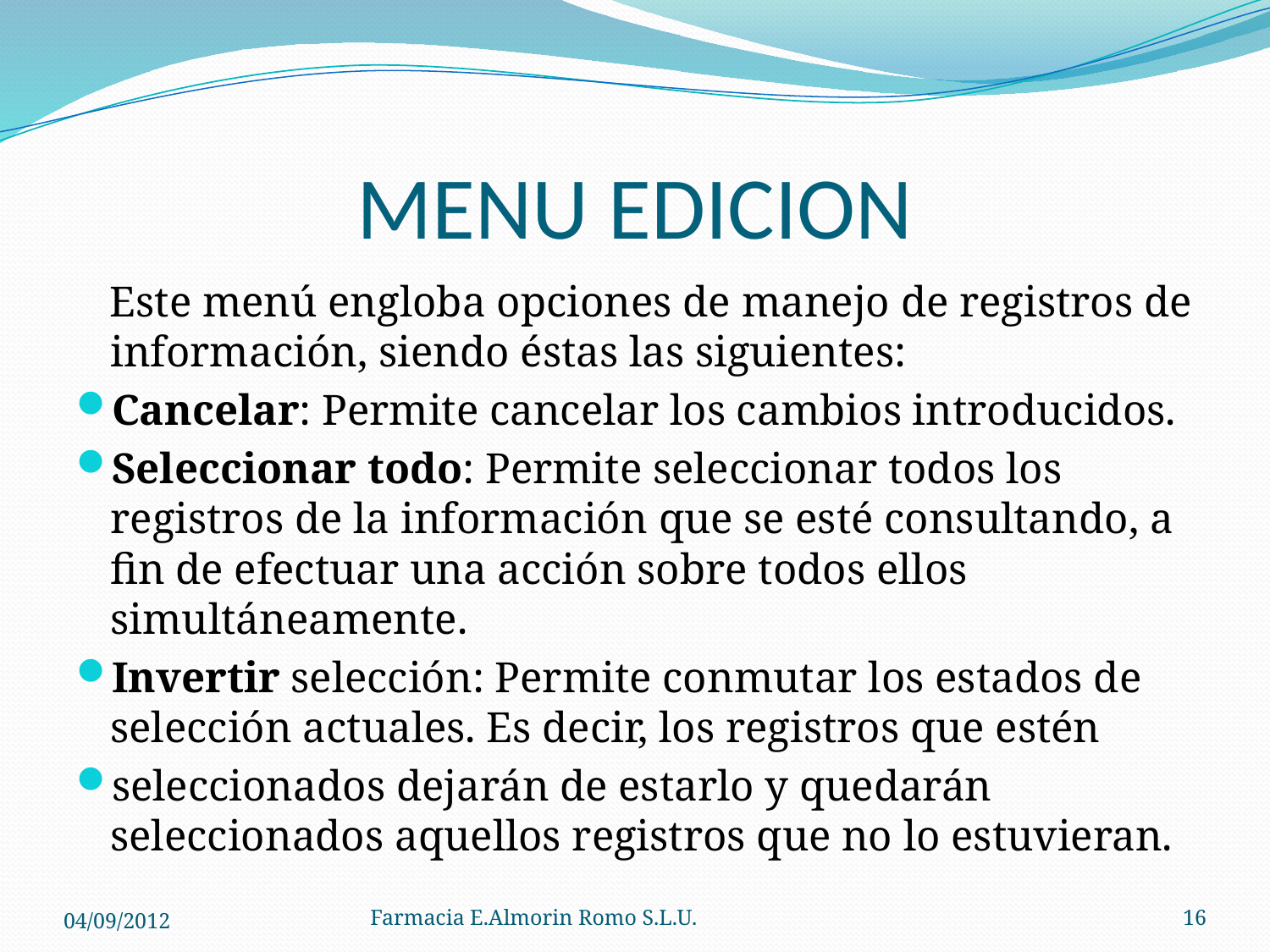

# MENU EDICION
Este menú engloba opciones de manejo de registros de información, siendo éstas las siguientes:
Cancelar: Permite cancelar los cambios introducidos.
Seleccionar todo: Permite seleccionar todos los registros de la información que se esté consultando, a fin de efectuar una acción sobre todos ellos simultáneamente.
Invertir selección: Permite conmutar los estados de selección actuales. Es decir, los registros que estén
seleccionados dejarán de estarlo y quedarán seleccionados aquellos registros que no lo estuvieran.
04/09/2012
Farmacia E.Almorin Romo S.L.U.
16